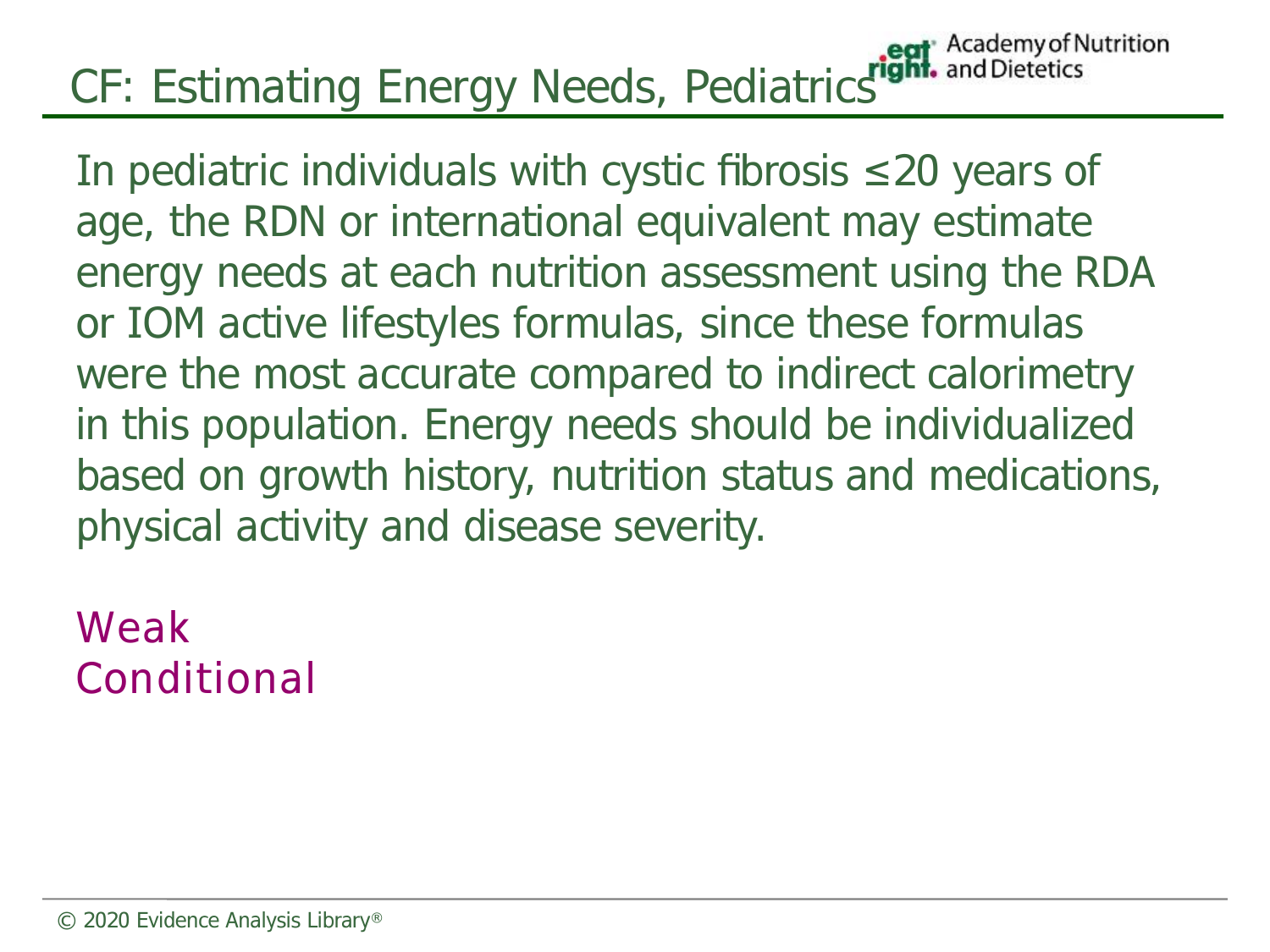

# CF: Estimating Energy Needs, Pediatrics
In pediatric individuals with cystic fibrosis ≤20 years of age, the RDN or international equivalent may estimate energy needs at each nutrition assessment using the RDA or IOM active lifestyles formulas, since these formulas were the most accurate compared to indirect calorimetry in this population. Energy needs should be individualized based on growth history, nutrition status and medications, physical activity and disease severity.

Weak
Conditional

© 2020 Evidence Analysis Library®